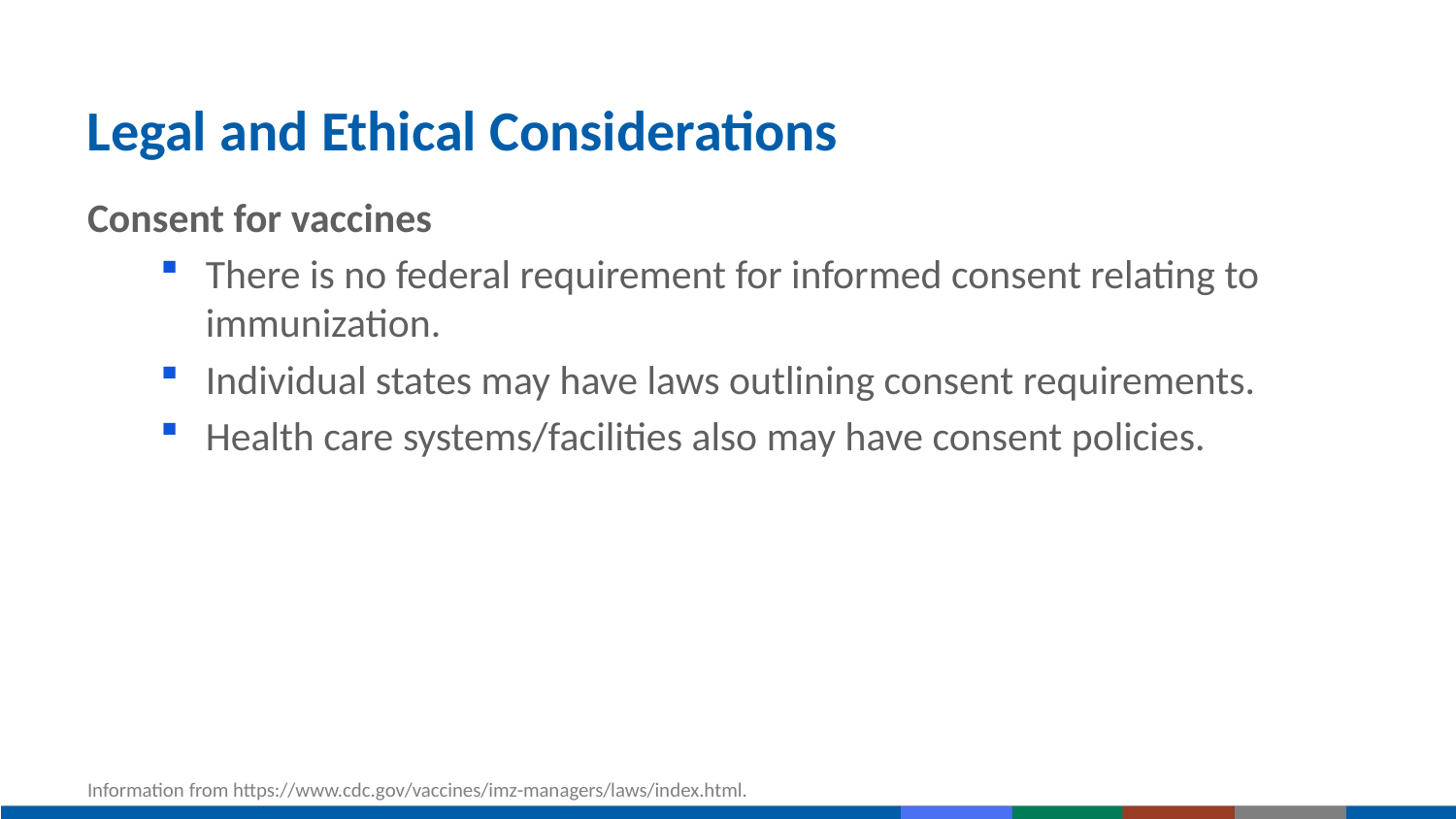

# Legal and Ethical Considerations
Consent for vaccines
There is no federal requirement for informed consent relating to immunization.
Individual states may have laws outlining consent requirements.
Health care systems/facilities also may have consent policies.

Information from https://www.cdc.gov/vaccines/imz-managers/laws/index.html.